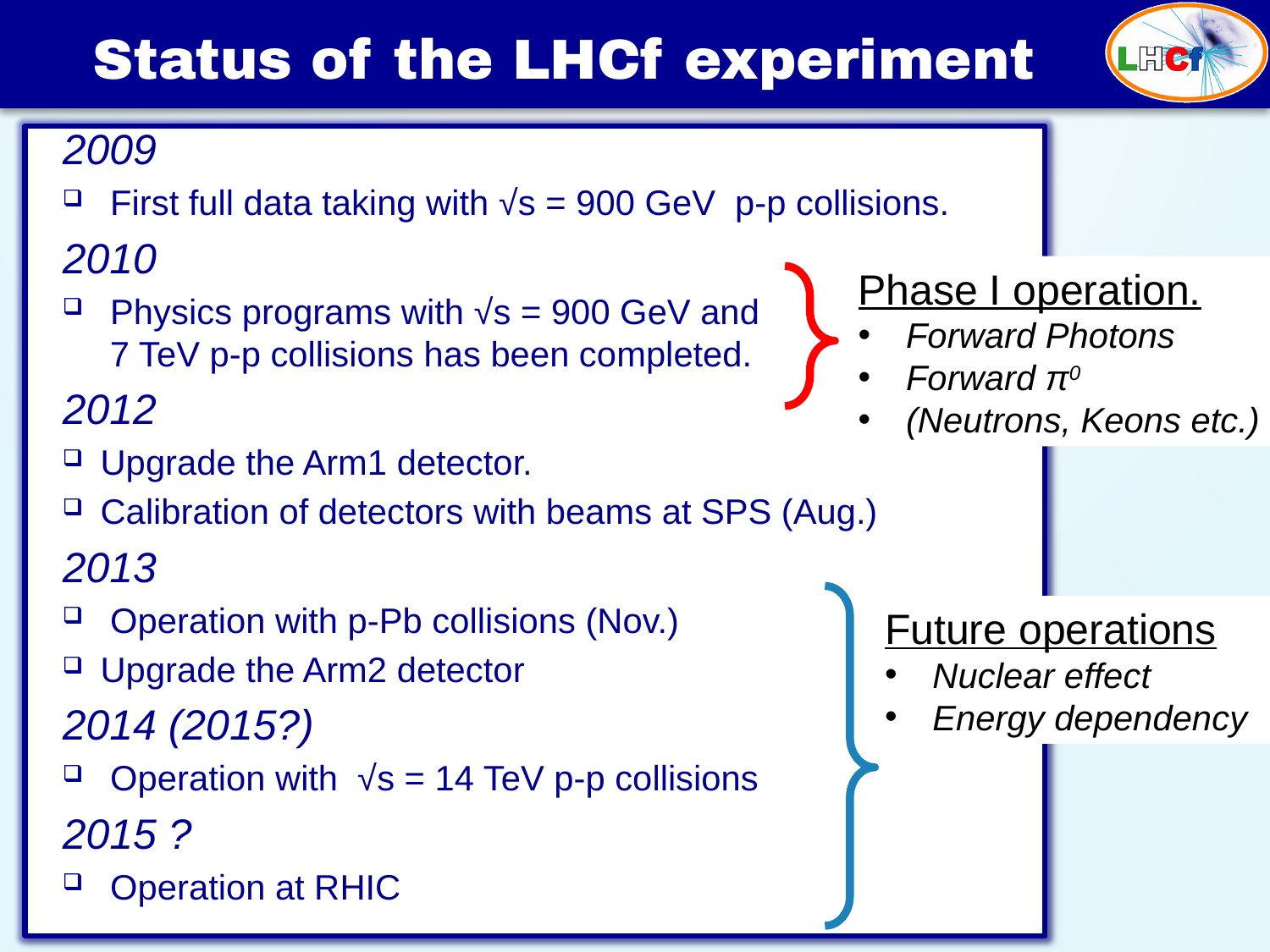

# Status of the LHCf experiment
2009
 First full data taking with √s = 900 GeV  p-p collisions.
2010
 Physics programs with √s = 900 GeV and
 7 TeV p-p collisions has been completed.
2012
Upgrade the Arm1 detector.
Calibration of detectors with beams at SPS (Aug.)
2013
 Operation with p-Pb collisions (Nov.)
Upgrade the Arm2 detector
2014 (2015?)
 Operation with  √s = 14 TeV p-p collisions
2015 ?
 Operation at RHIC

Phase I operation.
Forward Photons
Forward π0
(Neutrons, Keons etc.)

Future operations
Nuclear effect
Energy dependency